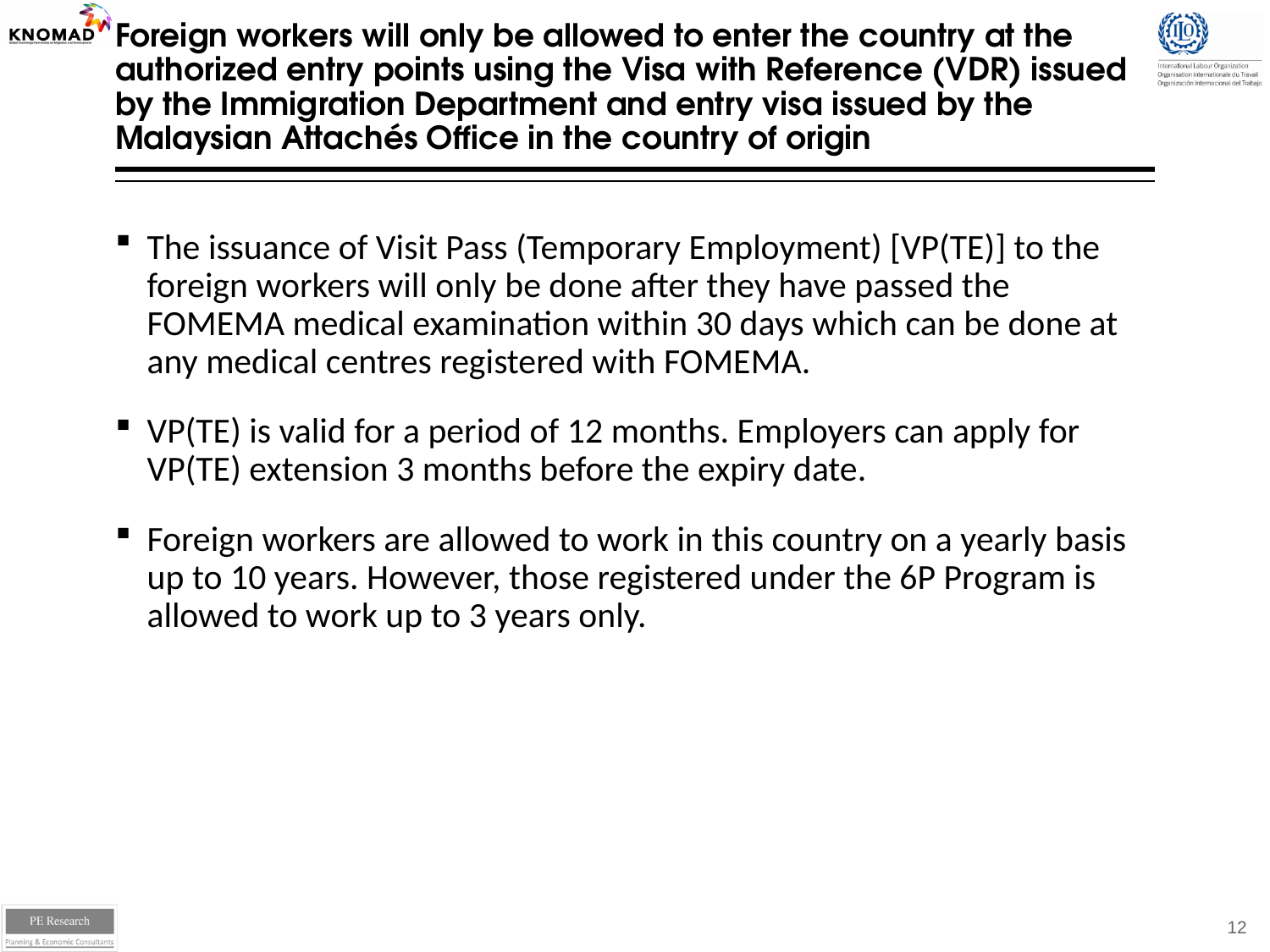

# Foreign workers will only be allowed to enter the country at the authorized entry points using the Visa with Reference (VDR) issued by the Immigration Department and entry visa issued by the Malaysian Attachés Office in the country of origin
The issuance of Visit Pass (Temporary Employment) [VP(TE)] to the foreign workers will only be done after they have passed the FOMEMA medical examination within 30 days which can be done at any medical centres registered with FOMEMA.
VP(TE) is valid for a period of 12 months. Employers can apply for VP(TE) extension 3 months before the expiry date.
Foreign workers are allowed to work in this country on a yearly basis up to 10 years. However, those registered under the 6P Program is allowed to work up to 3 years only.
12